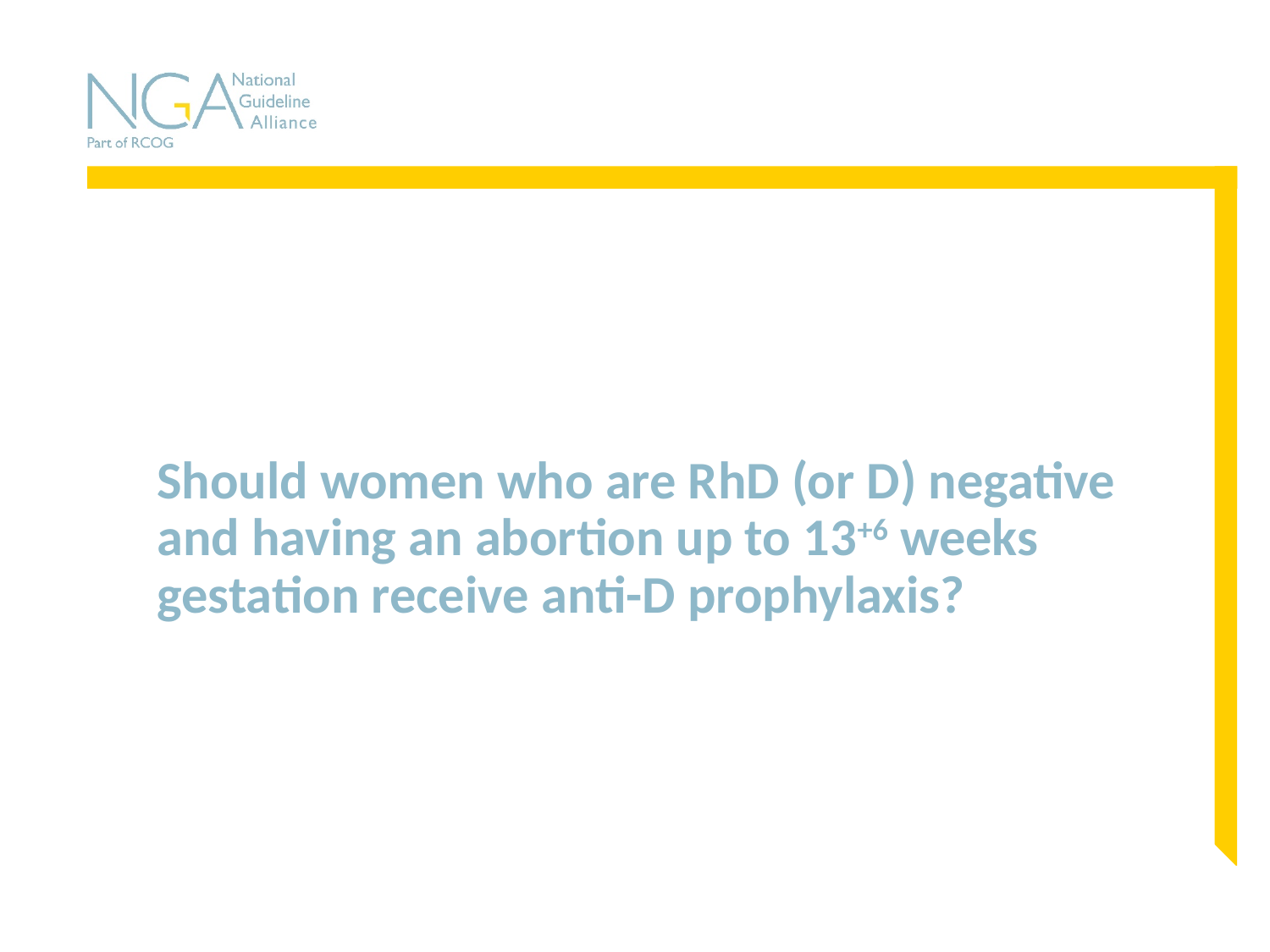

# Should women who are RhD (or D) negative and having an abortion up to 13+6 weeks gestation receive anti-D prophylaxis?